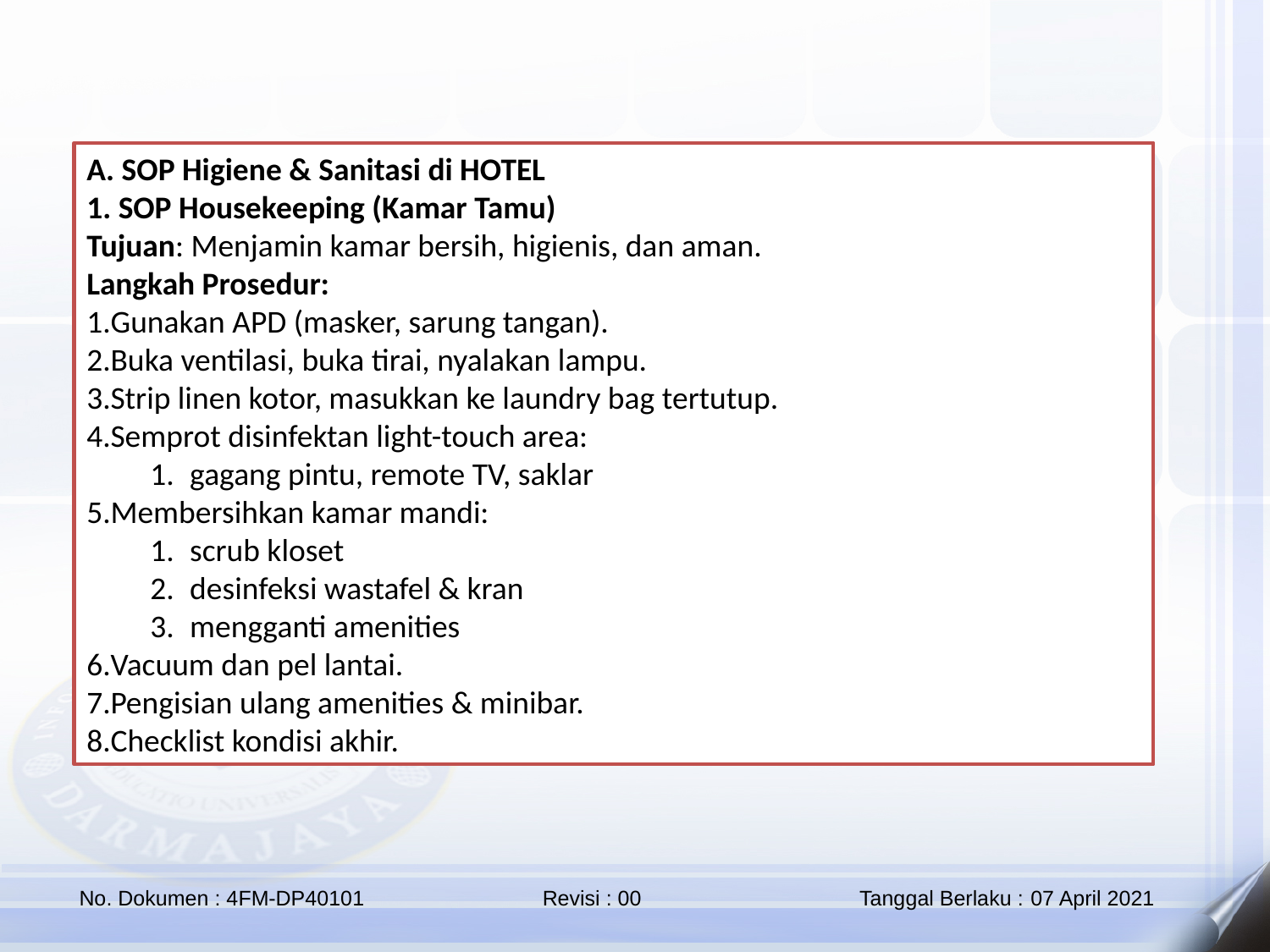

A. SOP Higiene & Sanitasi di HOTEL
1. SOP Housekeeping (Kamar Tamu)
Tujuan: Menjamin kamar bersih, higienis, dan aman.
Langkah Prosedur:
Gunakan APD (masker, sarung tangan).
Buka ventilasi, buka tirai, nyalakan lampu.
Strip linen kotor, masukkan ke laundry bag tertutup.
Semprot disinfektan light-touch area:
gagang pintu, remote TV, saklar
Membersihkan kamar mandi:
scrub kloset
desinfeksi wastafel & kran
mengganti amenities
Vacuum dan pel lantai.
Pengisian ulang amenities & minibar.
Checklist kondisi akhir.